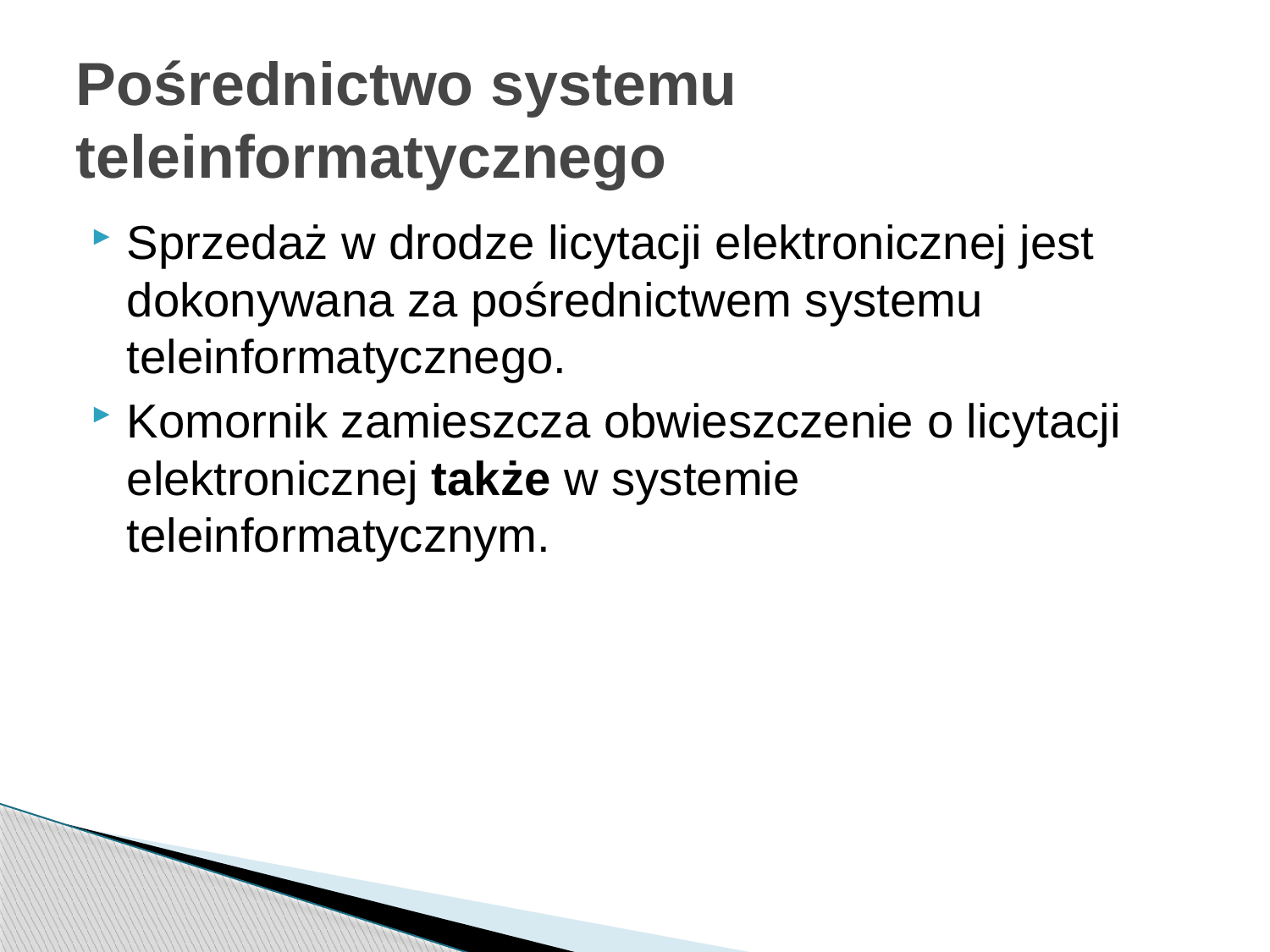

# Pośrednictwo systemu teleinformatycznego
Sprzedaż w drodze licytacji elektronicznej jest dokonywana za pośrednictwem systemu teleinformatycznego.
Komornik zamieszcza obwieszczenie o licytacji elektronicznej także w systemie teleinformatycznym.